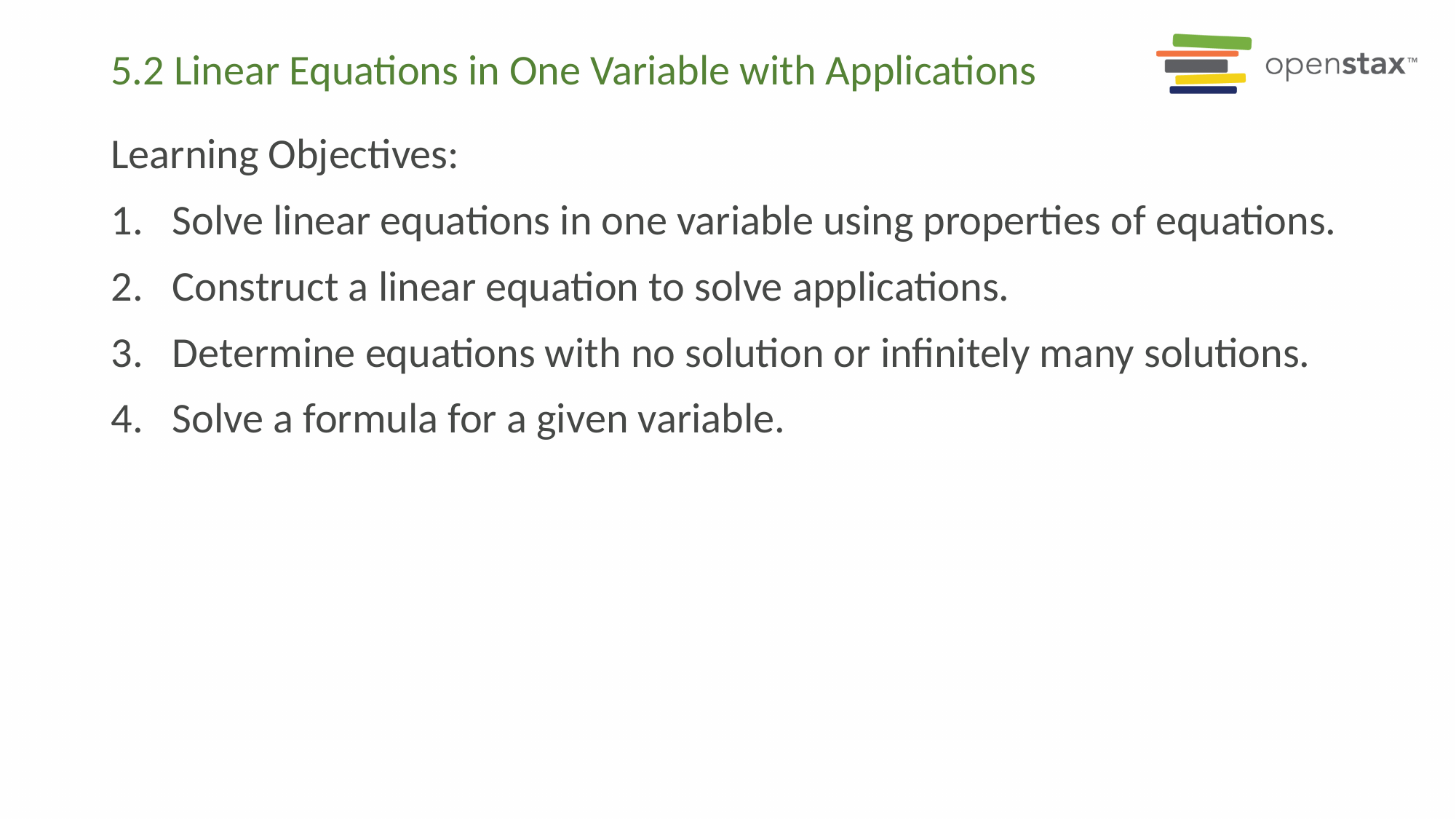

# 5.2 Linear Equations in One Variable with Applications
Learning Objectives:
Solve linear equations in one variable using properties of equations.
Construct a linear equation to solve applications.
Determine equations with no solution or infinitely many solutions.
Solve a formula for a given variable.